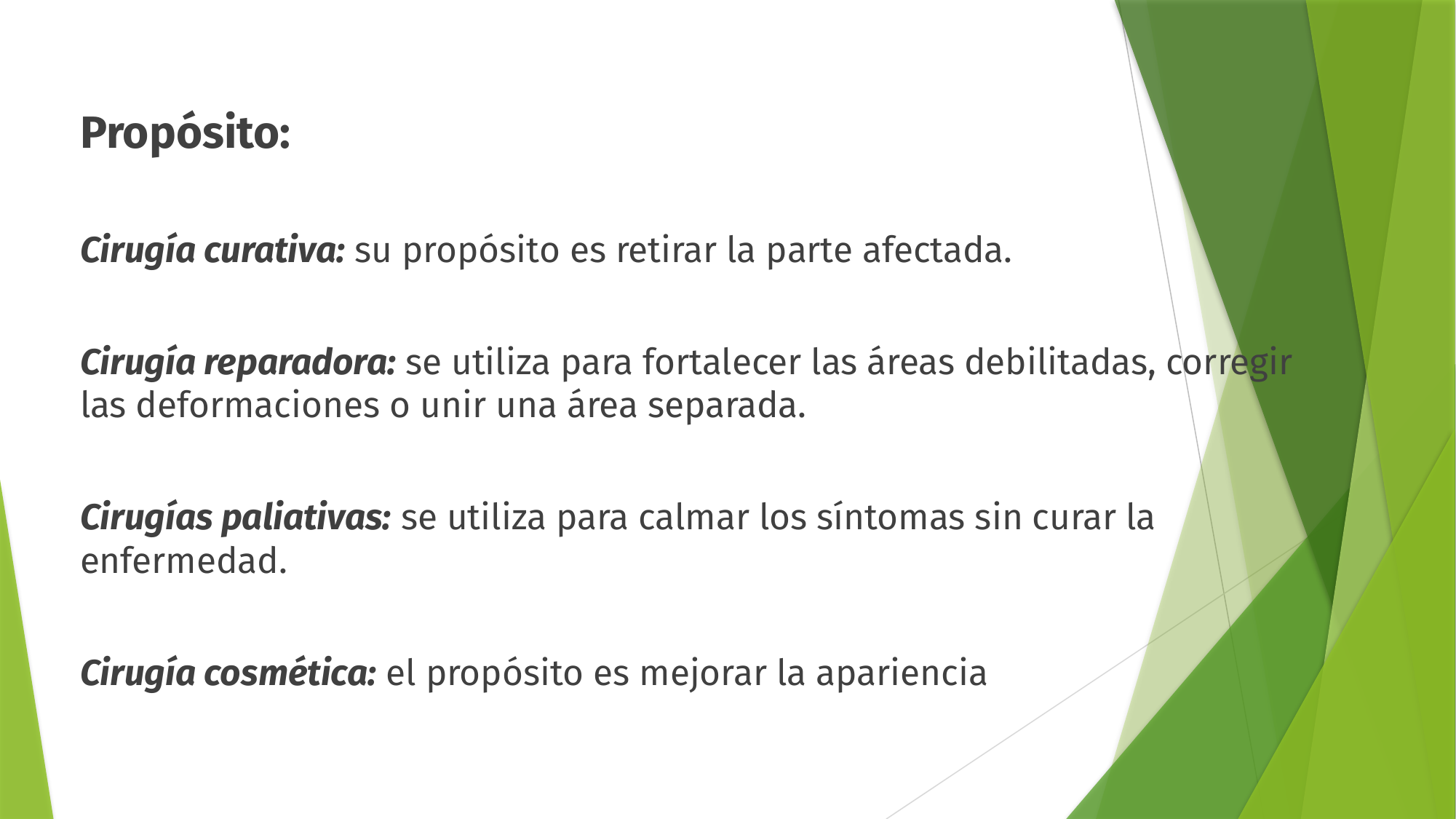

Propósito:

Cirugía curativa: su propósito es retirar la parte afectada.

Cirugía reparadora: se utiliza para fortalecer las áreas debilitadas, corregir las deformaciones o unir una área separada.

Cirugías paliativas: se utiliza para calmar los síntomas sin curar la enfermedad.

Cirugía cosmética: el propósito es mejorar la apariencia